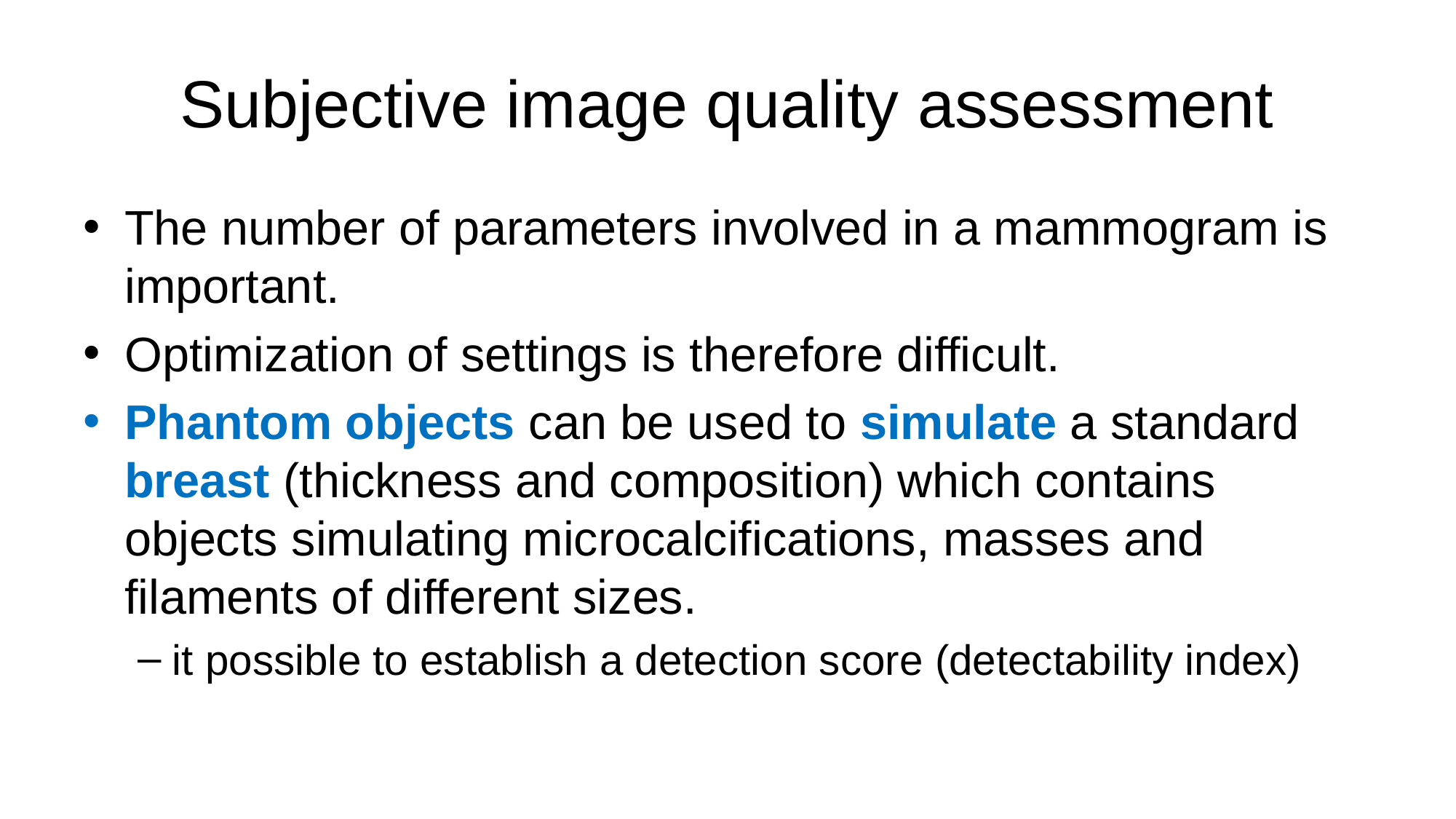

# Subjective image quality assessment
The number of parameters involved in a mammogram is important.
Optimization of settings is therefore difficult.
Phantom objects can be used to simulate a standard breast (thickness and composition) which contains objects simulating microcalcifications, masses and filaments of different sizes.
it possible to establish a detection score (detectability index)